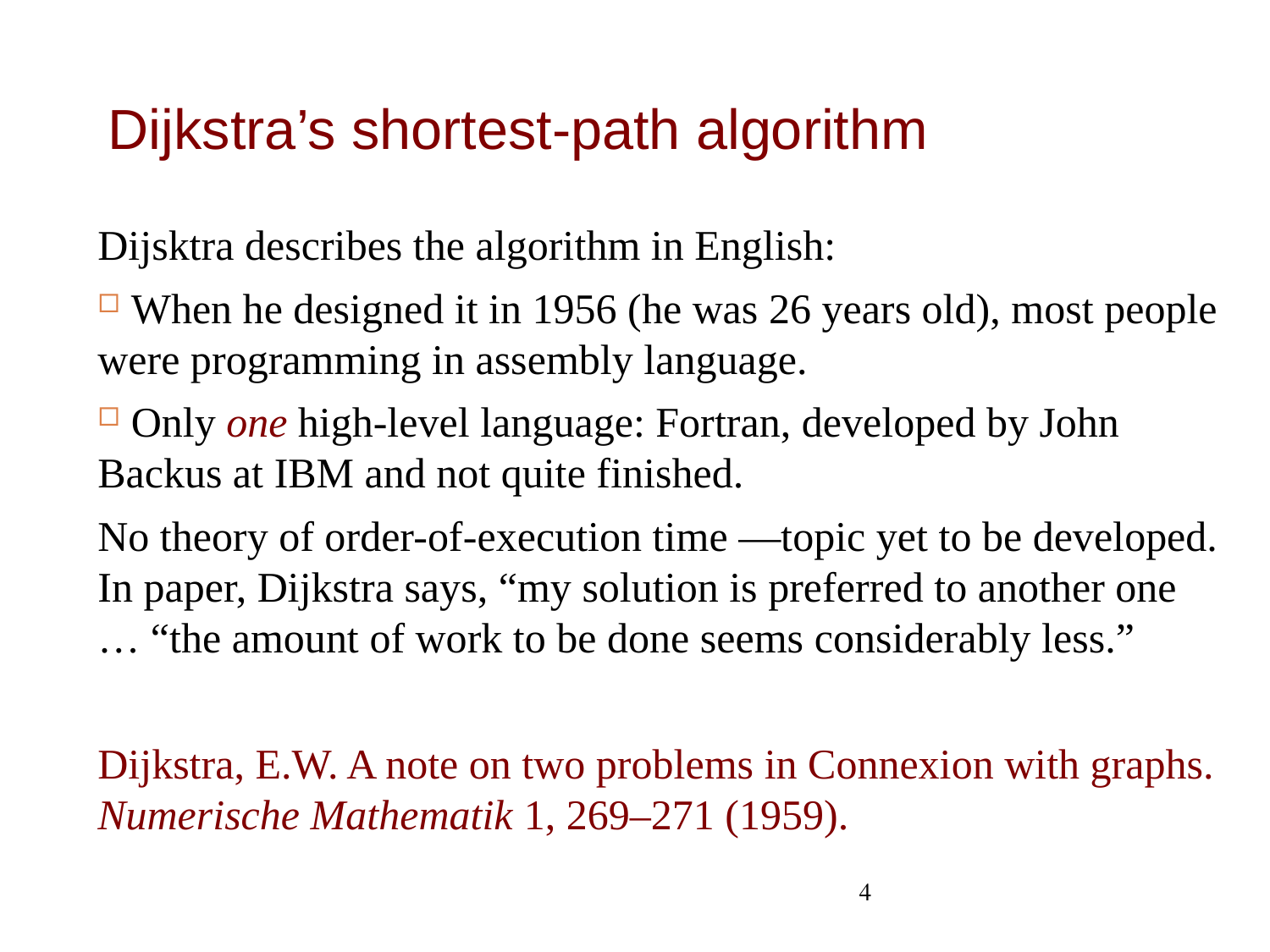

# Dijkstra’s shortest-path algorithm
4
Dijsktra describes the algorithm in English:
 When he designed it in 1956 (he was 26 years old), most people were programming in assembly language.
 Only one high-level language: Fortran, developed by John Backus at IBM and not quite finished.
No theory of order-of-execution time —topic yet to be developed. In paper, Dijkstra says, “my solution is preferred to another one … “the amount of work to be done seems considerably less.”

Dijkstra, E.W. A note on two problems in Connexion with graphs. Numerische Mathematik 1, 269–271 (1959).
4